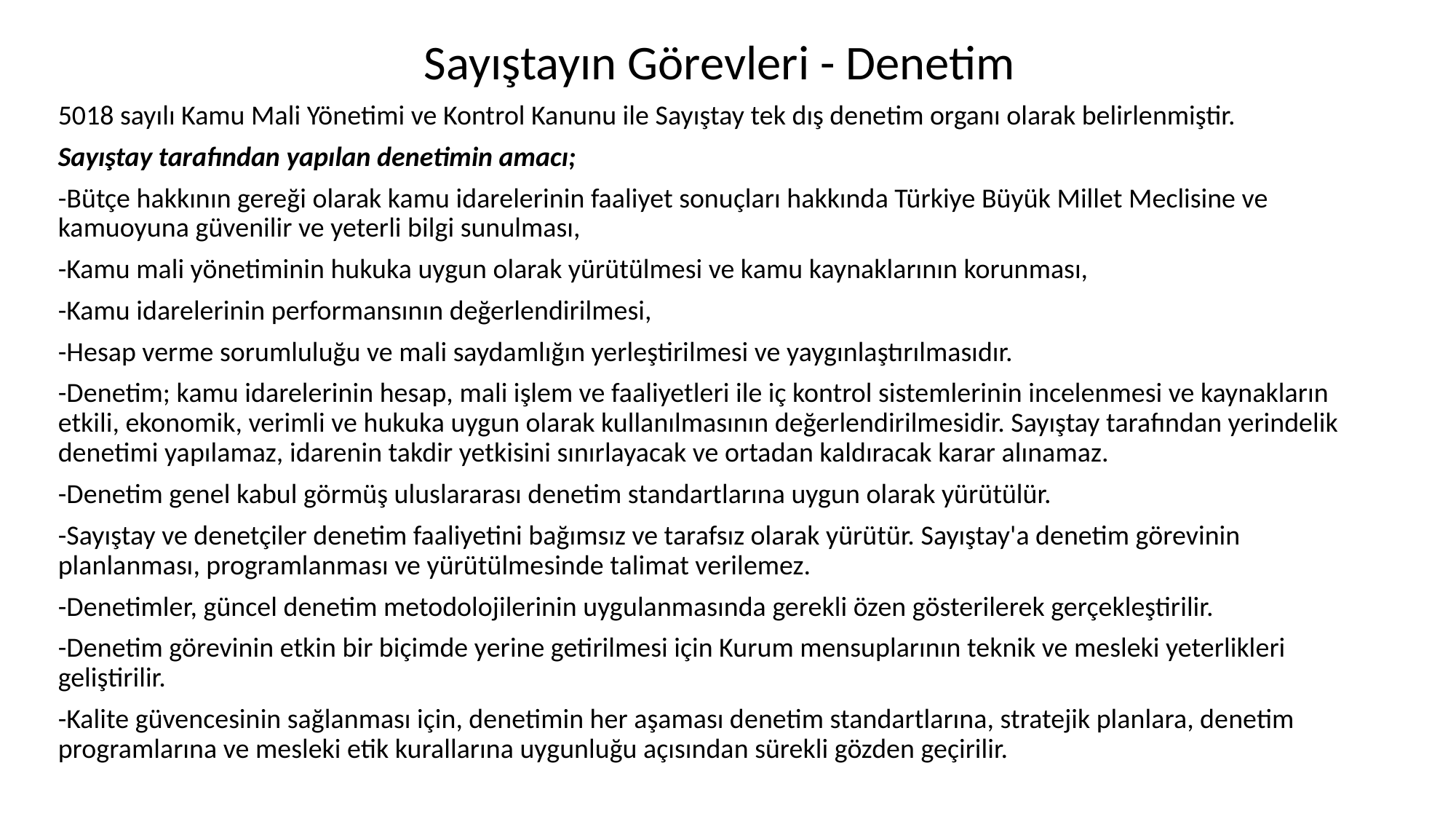

# Sayıştayın Görevleri - Denetim
5018 sayılı Kamu Mali Yönetimi ve Kontrol Kanunu ile Sayıştay tek dış denetim organı olarak belirlenmiştir.
Sayıştay tarafından yapılan denetimin amacı;
-Bütçe hakkının gereği olarak kamu idarelerinin faaliyet sonuçları hakkında Türkiye Büyük Millet Meclisine ve kamuoyuna güvenilir ve yeterli bilgi sunulması,
-Kamu mali yönetiminin hukuka uygun olarak yürütülmesi ve kamu kaynaklarının korunması,
-Kamu idarelerinin performansının değerlendirilmesi,
-Hesap verme sorumluluğu ve mali saydamlığın yerleştirilmesi ve yaygınlaştırılmasıdır.
-Denetim; kamu idarelerinin hesap, mali işlem ve faaliyetleri ile iç kontrol sistemlerinin incelenmesi ve kaynakların etkili, ekonomik, verimli ve hukuka uygun olarak kullanılmasının değerlendirilmesidir. Sayıştay tarafından yerindelik denetimi yapılamaz, idarenin takdir yetkisini sınırlayacak ve ortadan kaldıracak karar alınamaz.
-Denetim genel kabul görmüş uluslararası denetim standartlarına uygun olarak yürütülür.
-Sayıştay ve denetçiler denetim faaliyetini bağımsız ve tarafsız olarak yürütür. Sayıştay'a denetim görevinin planlanması, programlanması ve yürütülmesinde talimat verilemez.
-Denetimler, güncel denetim metodolojilerinin uygulanmasında gerekli özen gösterilerek gerçekleştirilir.
-Denetim görevinin etkin bir biçimde yerine getirilmesi için Kurum mensuplarının teknik ve mesleki yeterlikleri geliştirilir.
-Kalite güvencesinin sağlanması için, denetimin her aşaması denetim standartlarına, stratejik planlara, denetim programlarına ve mesleki etik kurallarına uygunluğu açısından sürekli gözden geçirilir.